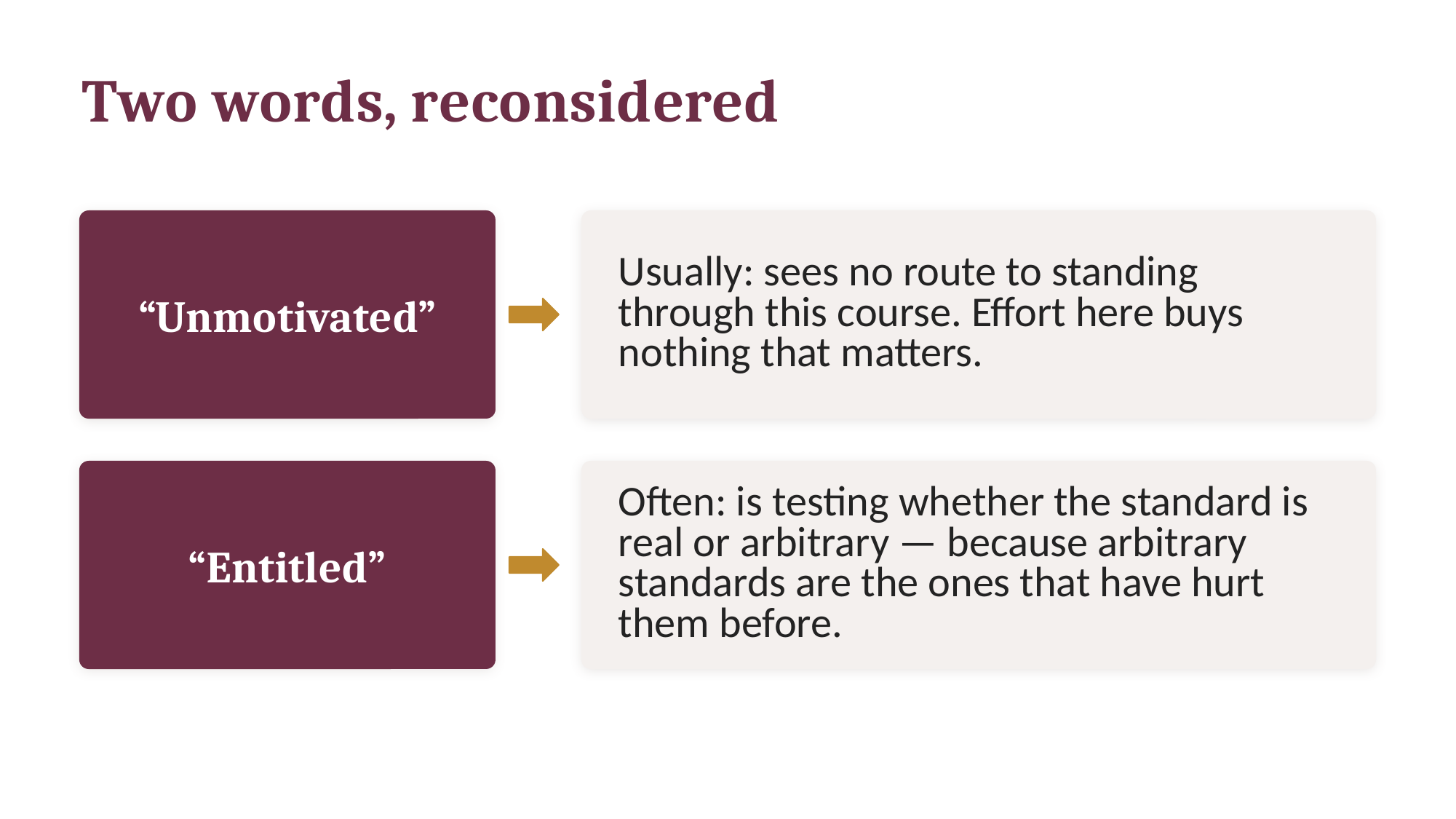

Two words, reconsidered

“Unmotivated”

Usually: sees no route to standing through this course. Effort here buys nothing that matters.

“Entitled”

Often: is testing whether the standard is real or arbitrary — because arbitrary standards are the ones that have hurt them before.